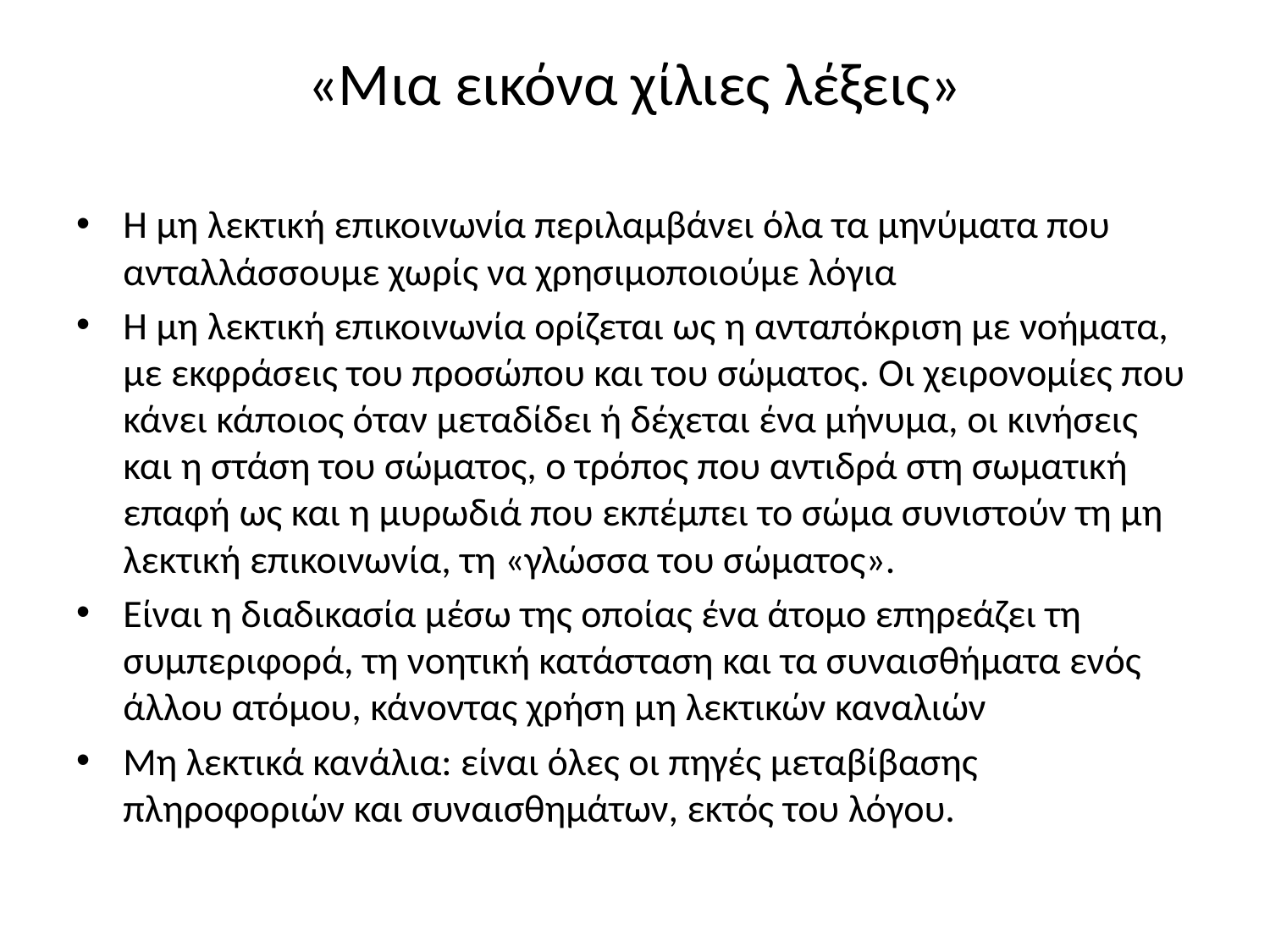

# «Μια εικόνα χίλιες λέξεις»

Η μη λεκτική επικοινωνία περιλαμβάνει όλα τα μηνύματα που ανταλλάσσουμε χωρίς να χρησιμοποιούμε λόγια
Η μη λεκτική επικοινωνία ορίζεται ως η ανταπόκριση με νοήματα, με εκφράσεις του προσώπου και του σώματος. Οι χειρονομίες που κάνει κάποιος όταν μεταδίδει ή δέχεται ένα μήνυμα, οι κινήσεις και η στάση του σώματος, ο τρόπος που αντιδρά στη σωματική επαφή ως και η μυρωδιά που εκπέμπει το σώμα συνιστούν τη μη λεκτική επικοινωνία, τη «γλώσσα του σώματος».
Είναι η διαδικασία μέσω της οποίας ένα άτομο επηρεάζει τη συμπεριφορά, τη νοητική κατάσταση και τα συναισθήματα ενός άλλου ατόμου, κάνοντας χρήση μη λεκτικών καναλιών
Μη λεκτικά κανάλια: είναι όλες οι πηγές μεταβίβασης πληροφοριών και συναισθημάτων, εκτός του λόγου.